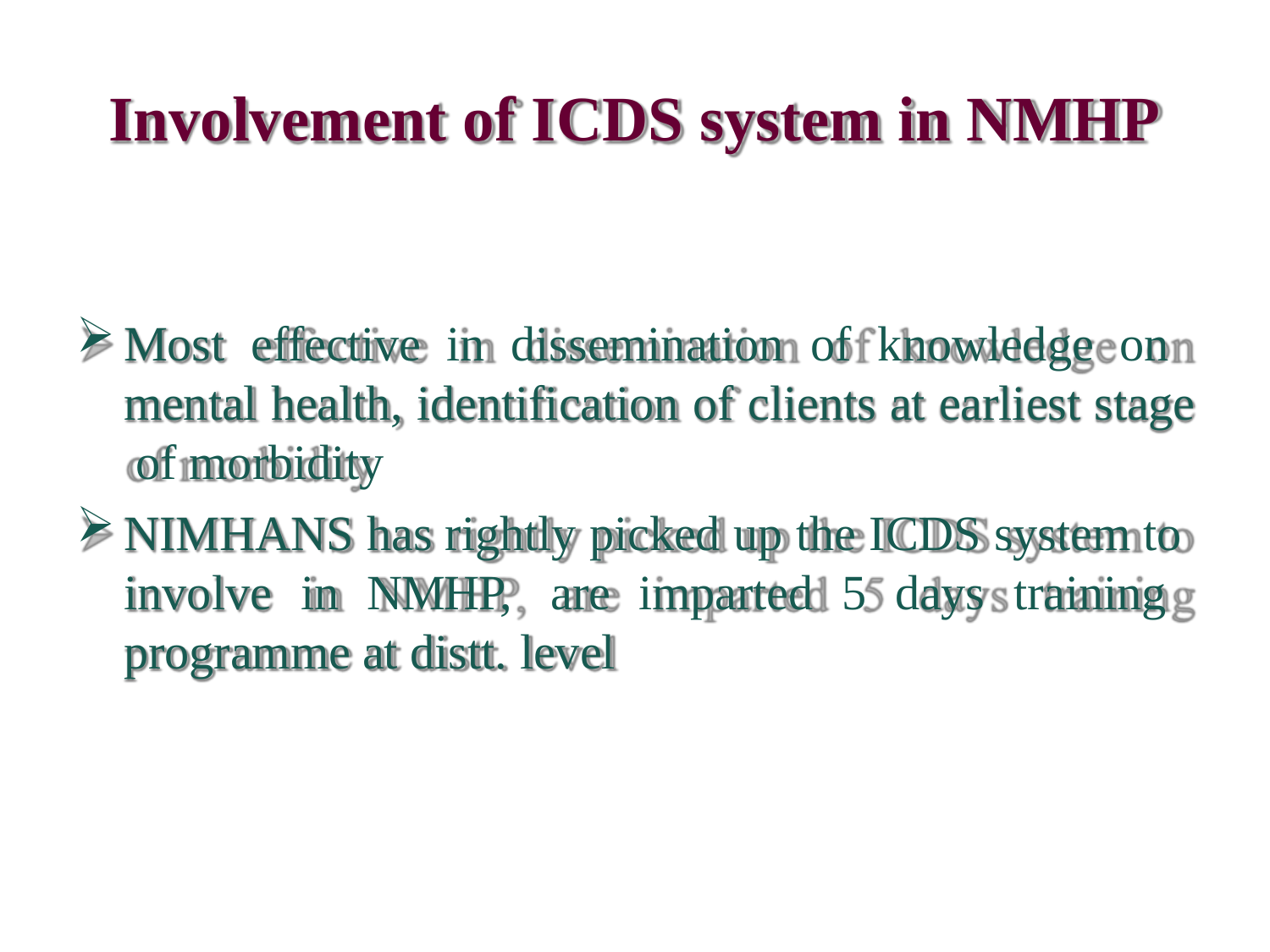

# Involvement of ICDS system in NMHP

Most effective in dissemination of knowledge on  mental health, identification of clients at earliest stage  of morbidity
NIMHANS has rightly picked up the ICDS system to  involve in NMHP, are imparted 5 days training  programme at distt. level